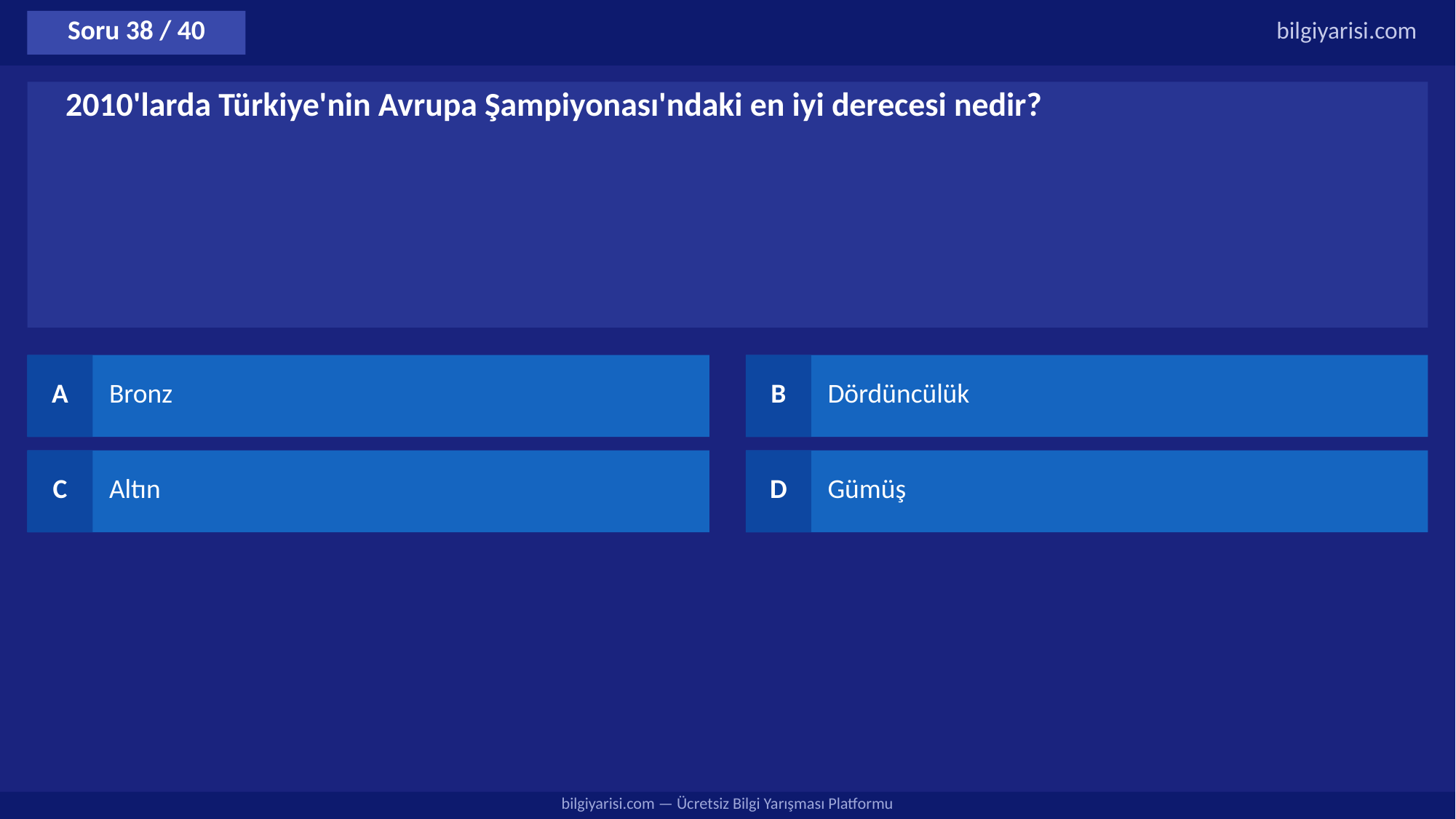

Soru 38 / 40
bilgiyarisi.com

2010'larda Türkiye'nin Avrupa Şampiyonası'ndaki en iyi derecesi nedir?

A
Bronz

B
Dördüncülük

C
Altın

D
Gümüş
bilgiyarisi.com — Ücretsiz Bilgi Yarışması Platformu